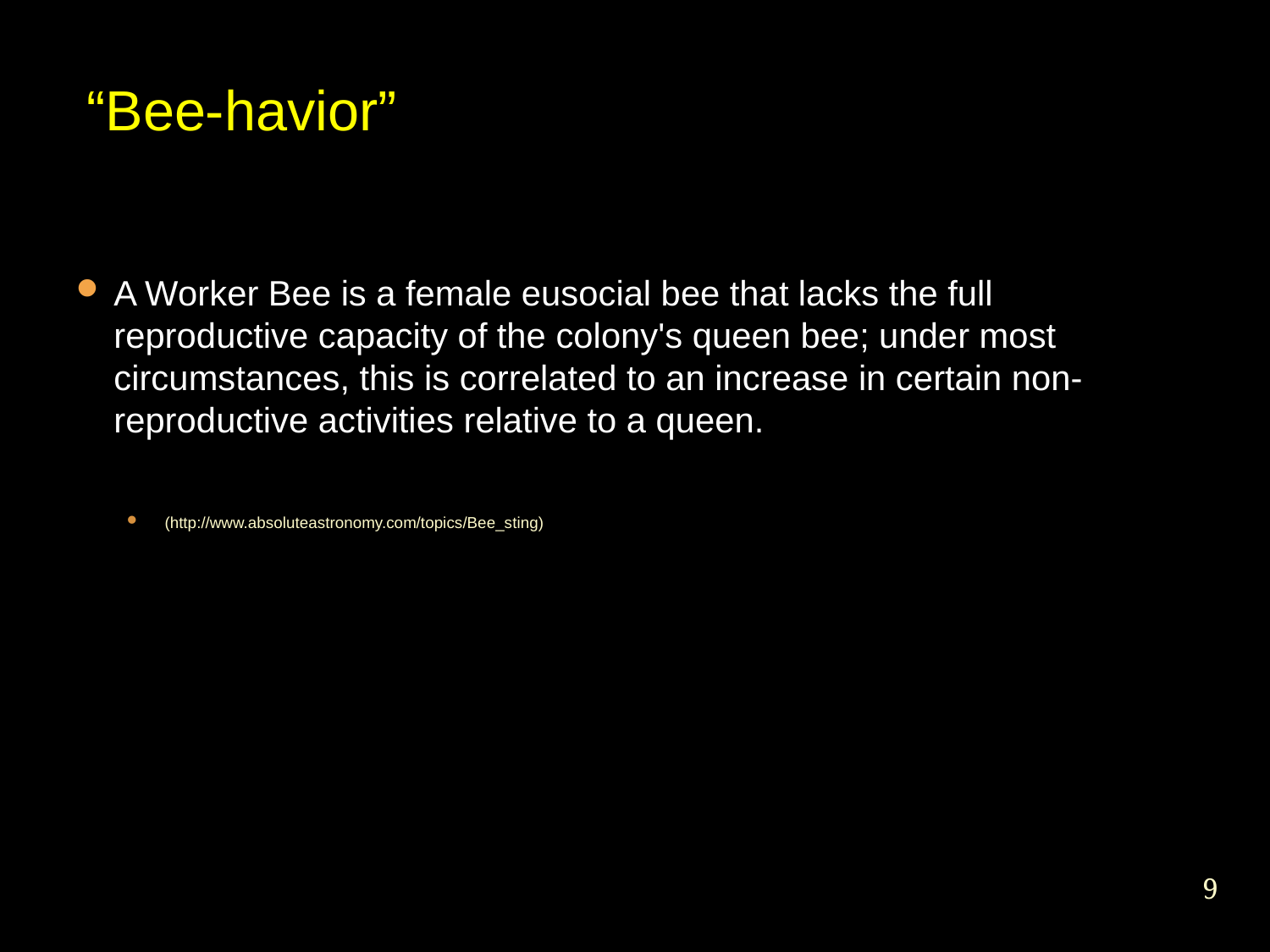

“Bee-havior”

A Worker Bee is a female eusocial bee that lacks the full reproductive capacity of the colony's queen bee; under most circumstances, this is correlated to an increase in certain non-reproductive activities relative to a queen.

(http://www.absoluteastronomy.com/topics/Bee_sting)

9